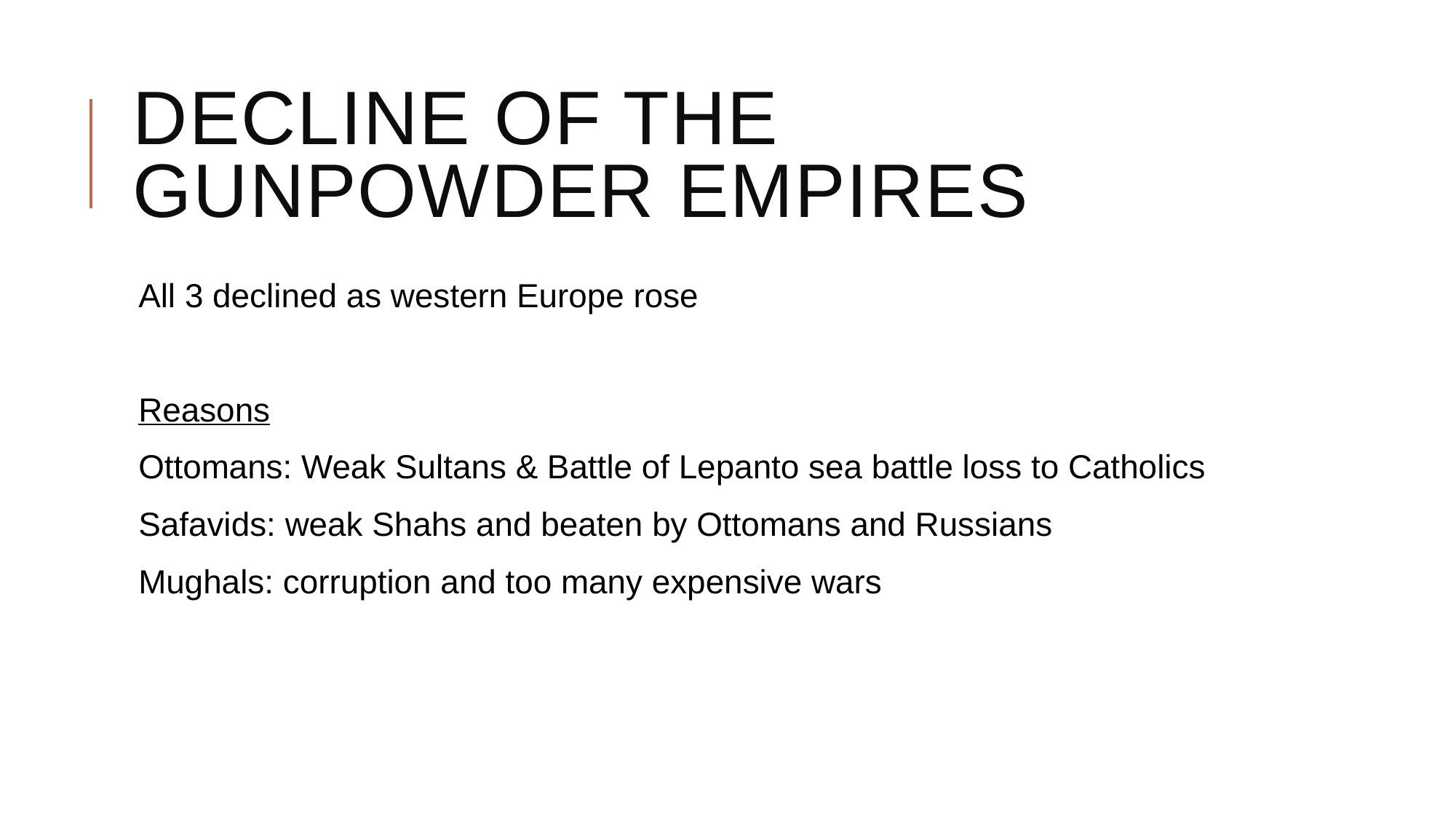

# Decline of the Gunpowder Empires
All 3 declined as western Europe rose

Reasons
Ottomans: Weak Sultans & Battle of Lepanto sea battle loss to Catholics
Safavids: weak Shahs and beaten by Ottomans and Russians
Mughals: corruption and too many expensive wars